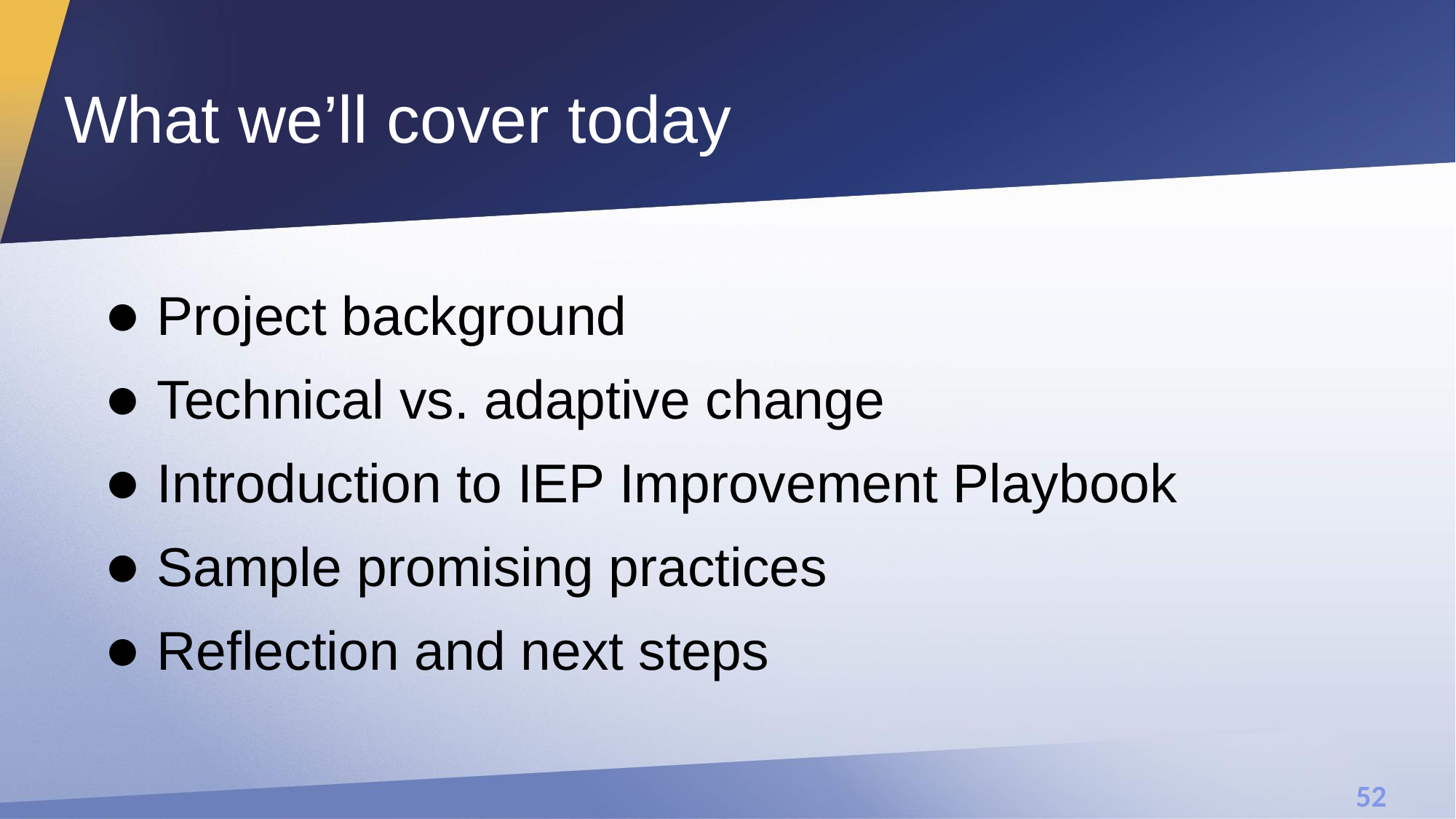

# What we’ll cover today
Project background
Technical vs. adaptive change
Introduction to IEP Improvement Playbook
Sample promising practices
Reflection and next steps